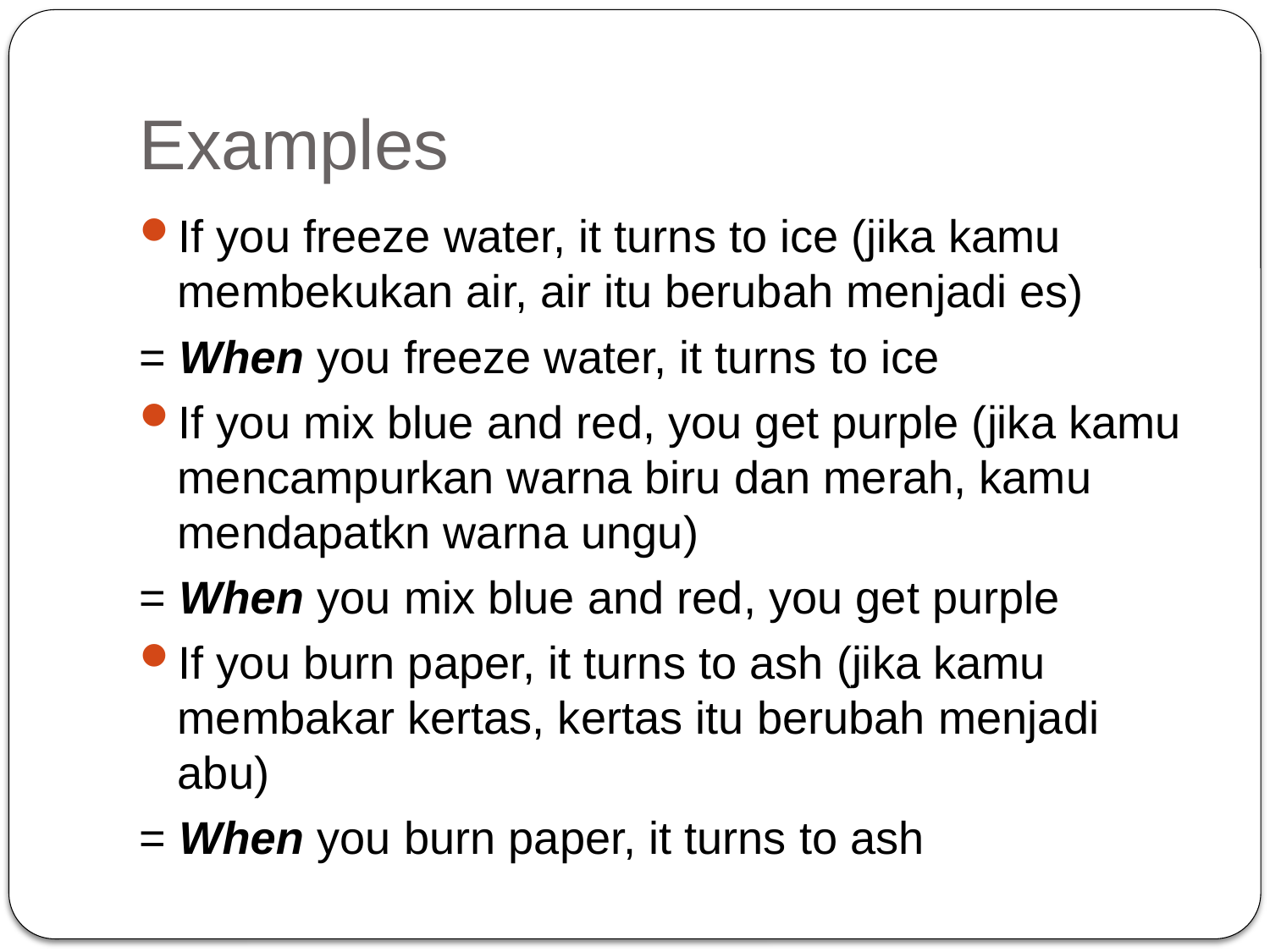

# Examples
If you freeze water, it turns to ice (jika kamu membekukan air, air itu berubah menjadi es)
= When you freeze water, it turns to ice
If you mix blue and red, you get purple (jika kamu mencampurkan warna biru dan merah, kamu mendapatkn warna ungu)
= When you mix blue and red, you get purple
If you burn paper, it turns to ash (jika kamu membakar kertas, kertas itu berubah menjadi abu)
= When you burn paper, it turns to ash